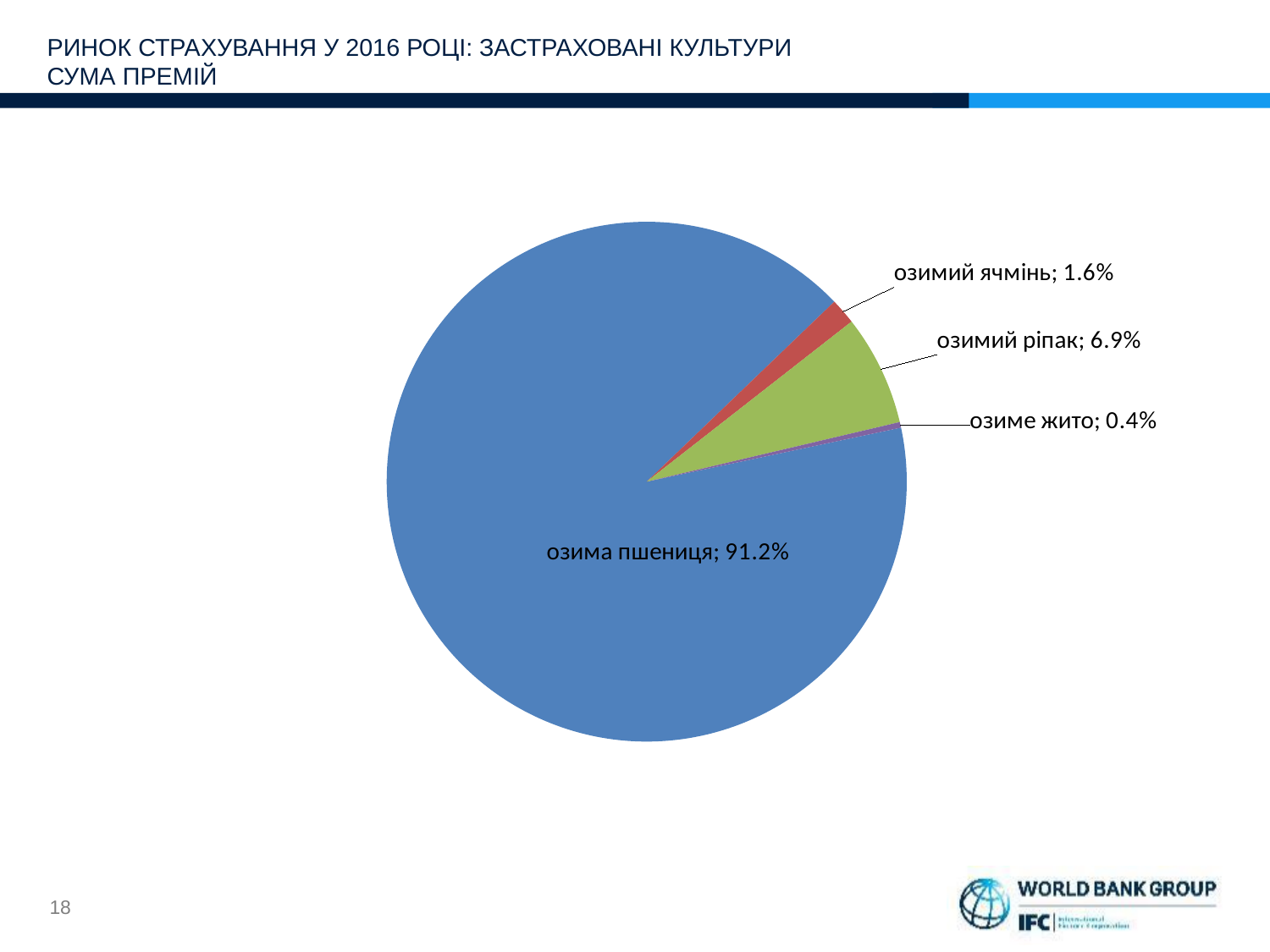

# РИНОК СТРАХУВАННЯ У 2016 РОЦІ: ЗАСТРАХОВАНІ КУЛЬТУРИ СУМА ПРЕМІЙ

### Chart

| Category | Сума премій |
|---|---|
| озима пшениця | 0.9116150810188144 |
| озимий ячмінь | 0.016122265375235395 |
| озимий ріпак | 0.06874585109329284 |
| озиме жито | 0.003516802512657366 |
18